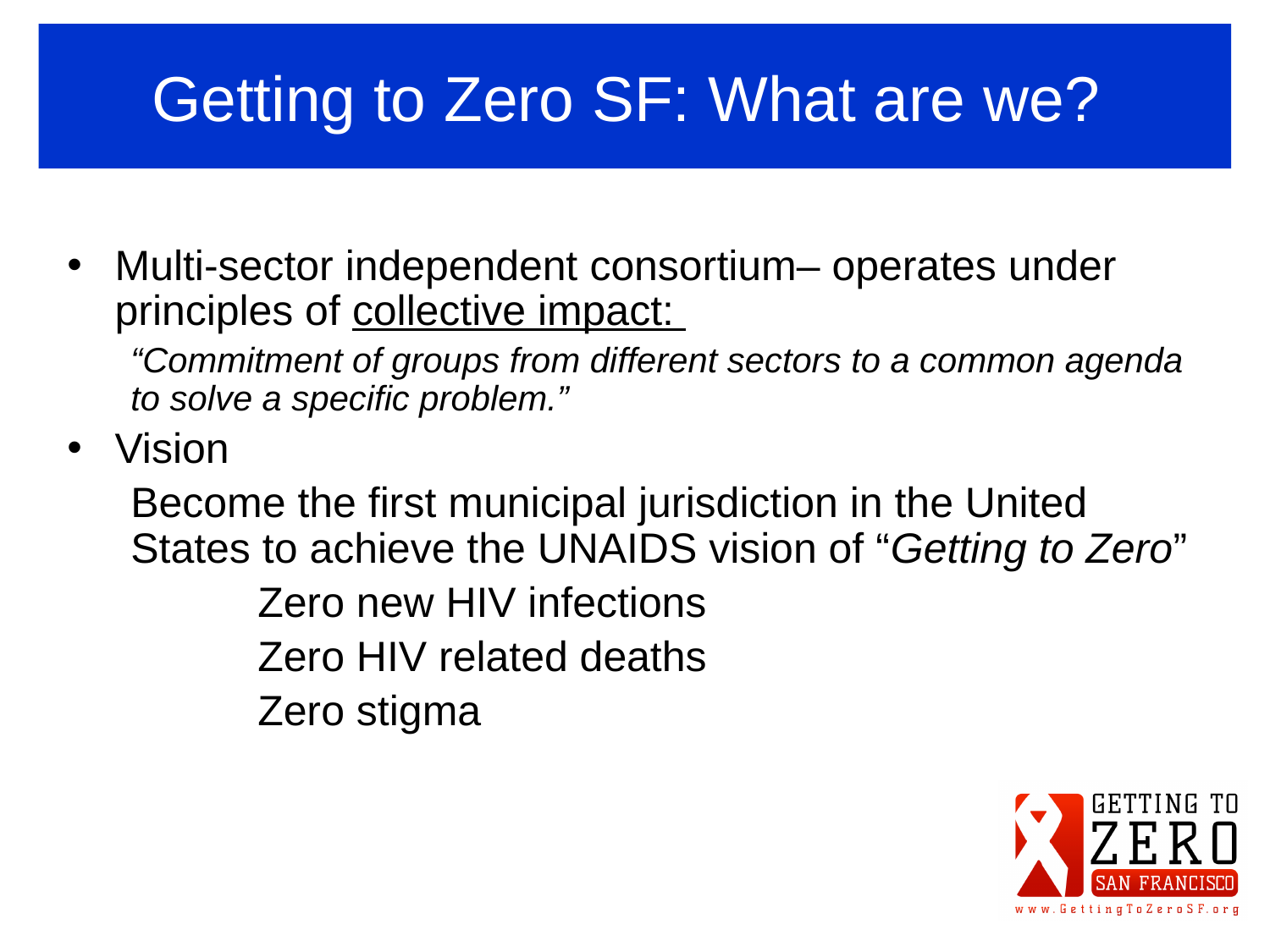

# Getting to Zero SF: What are we?

Multi-sector independent consortium– operates under principles of collective impact:
“Commitment of groups from different sectors to a common agenda to solve a specific problem.”
Vision
Become the first municipal jurisdiction in the United States to achieve the UNAIDS vision of “Getting to Zero”
	Zero new HIV infections
	Zero HIV related deaths
	Zero stigma